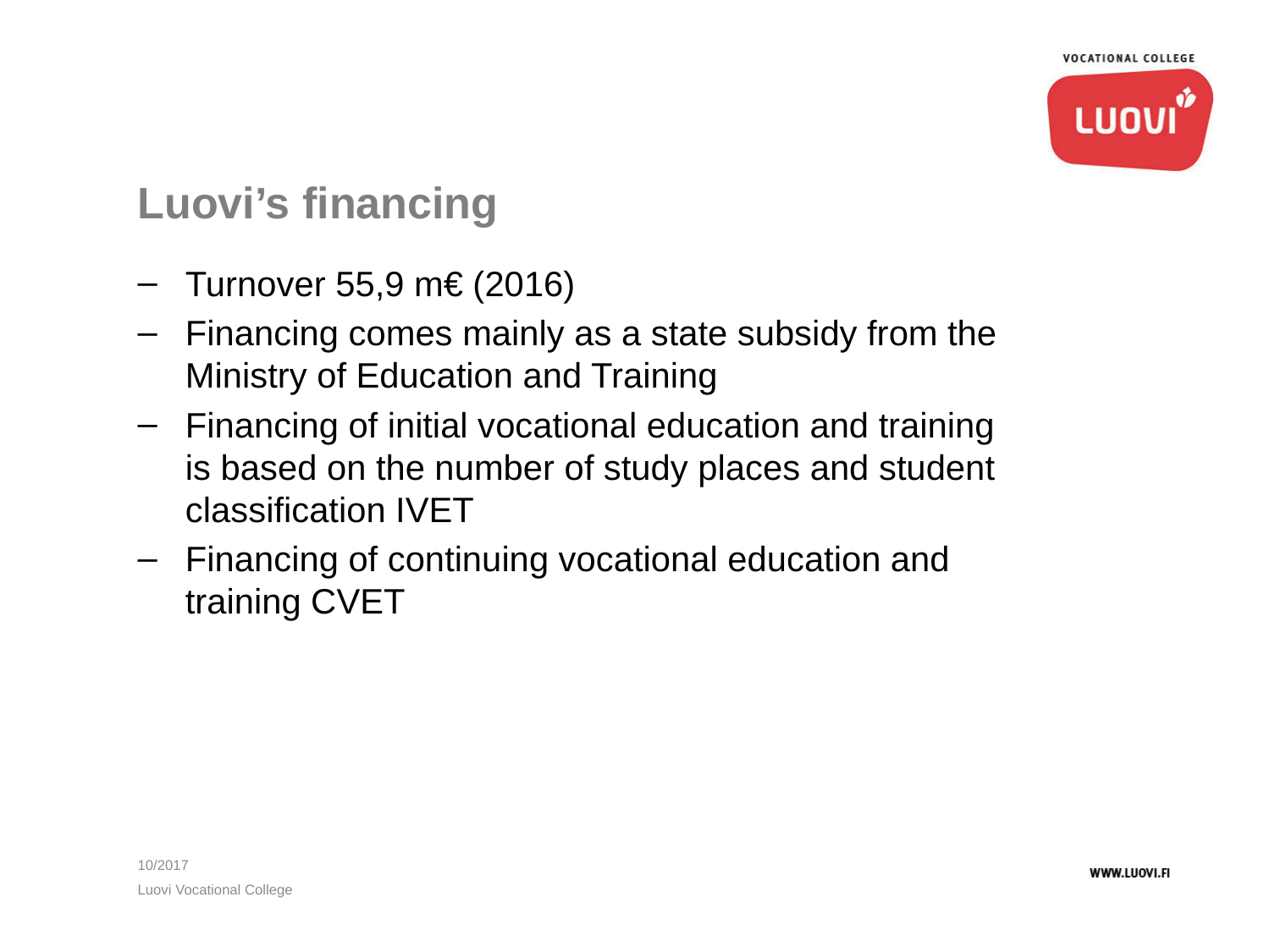

# Luovi’s financing
Turnover 55,9 m€ (2016)
Financing comes mainly as a state subsidy from the Ministry of Education and Training
Financing of initial vocational education and training
is based on the number of study places and student classification IVET
Financing of continuing vocational education and training CVET

10/2017
Luovi Vocational College